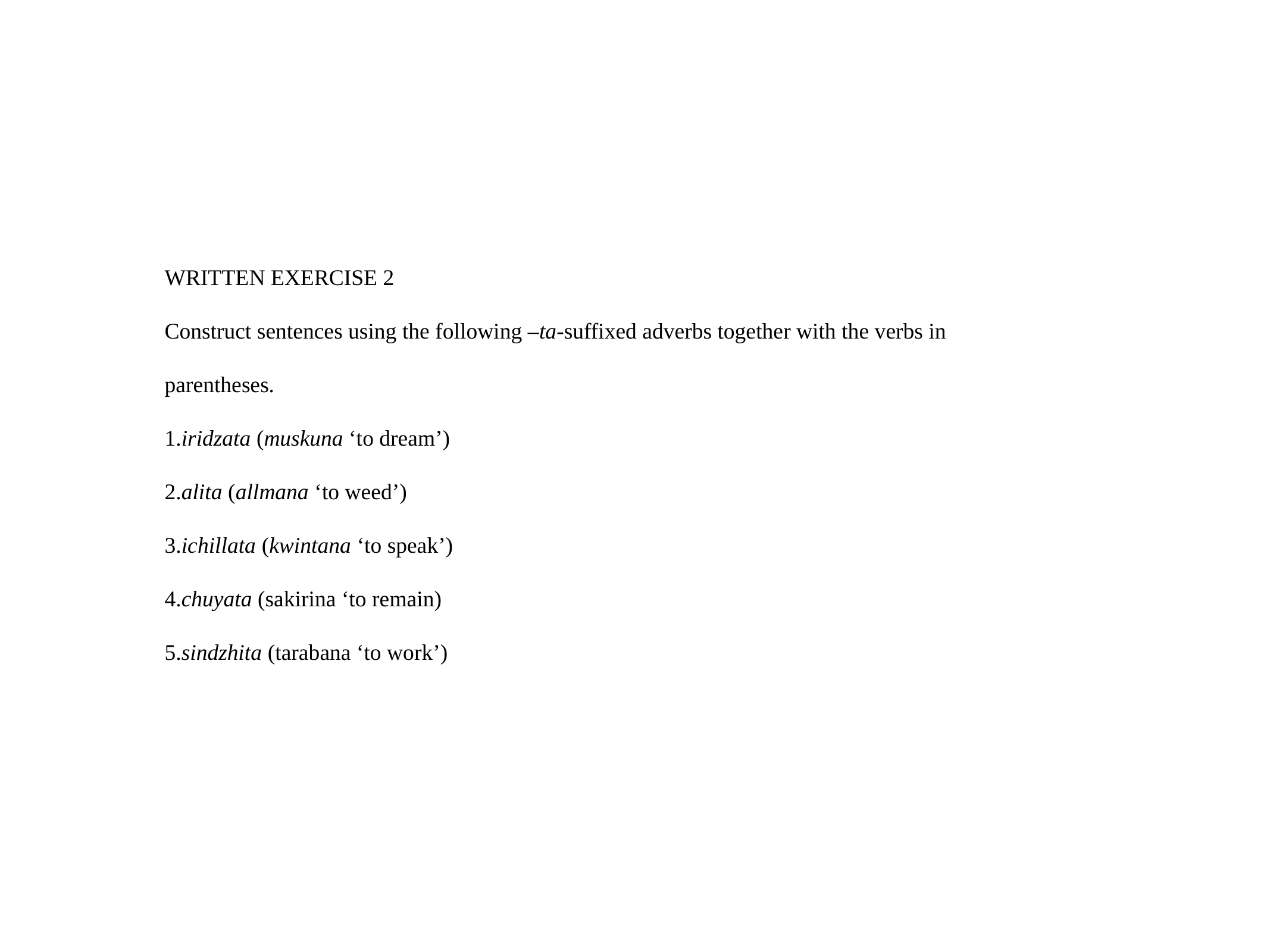

Written exercise 2
Construct sentences using the following –ta-suffixed adverbs together with the verbs in parentheses.
1.iridzata (muskuna ‘to dream’)
2.alita (allmana ‘to weed’)
3.ichillata (kwintana ‘to speak’)
4.chuyata (sakirina ‘to remain)
5.sindzhita (tarabana ‘to work’)